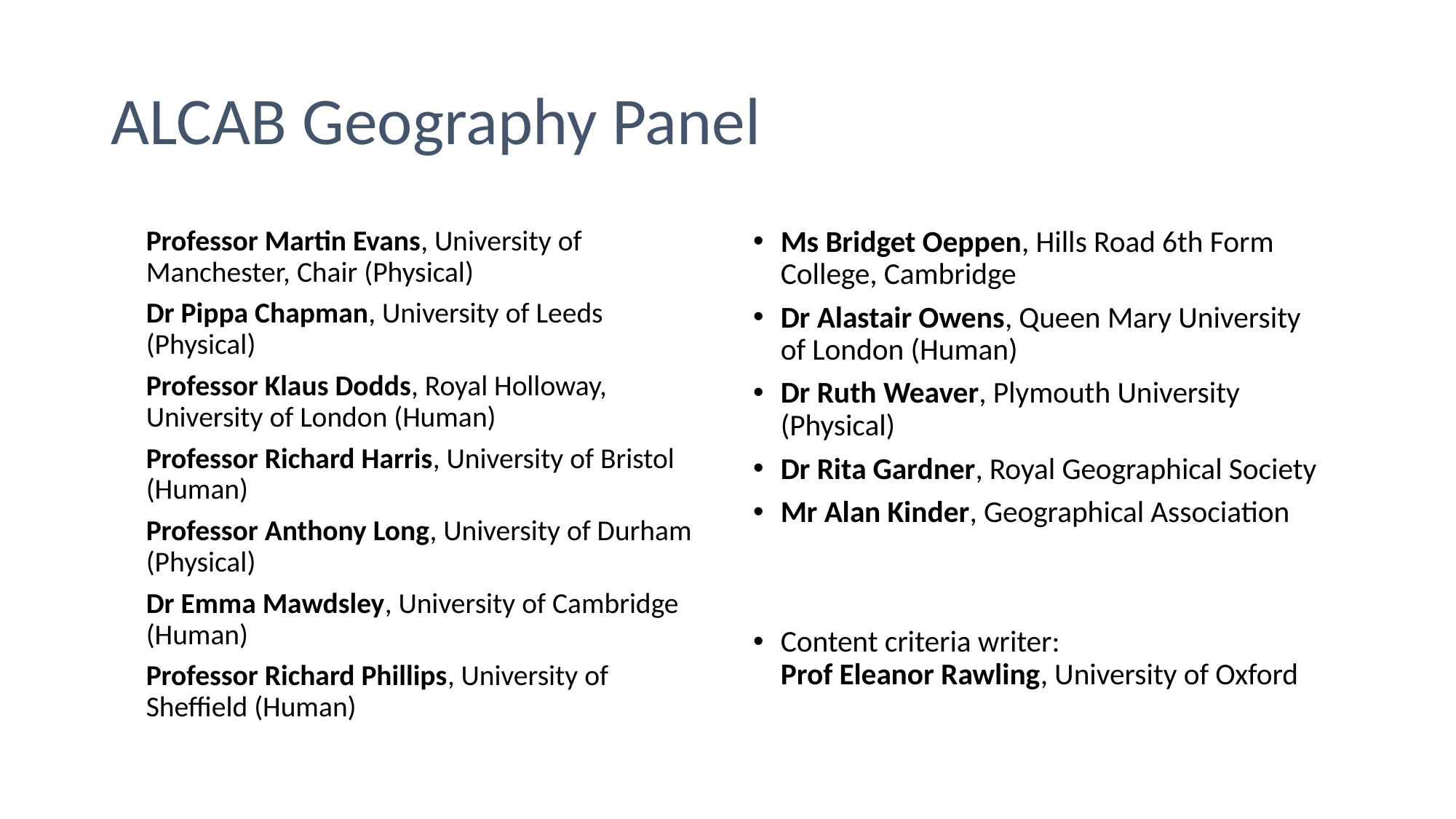

# ALCAB Geography Panel
Professor Martin Evans, University of Manchester, Chair (Physical)
Dr Pippa Chapman, University of Leeds (Physical)
Professor Klaus Dodds, Royal Holloway, University of London (Human)
Professor Richard Harris, University of Bristol (Human)
Professor Anthony Long, University of Durham (Physical)
Dr Emma Mawdsley, University of Cambridge (Human)
Professor Richard Phillips, University of Sheffield (Human)
Ms Bridget Oeppen, Hills Road 6th Form College, Cambridge
Dr Alastair Owens, Queen Mary University of London (Human)
Dr Ruth Weaver, Plymouth University (Physical)
Dr Rita Gardner, Royal Geographical Society
Mr Alan Kinder, Geographical Association

Content criteria writer:
Prof Eleanor Rawling, University of Oxford